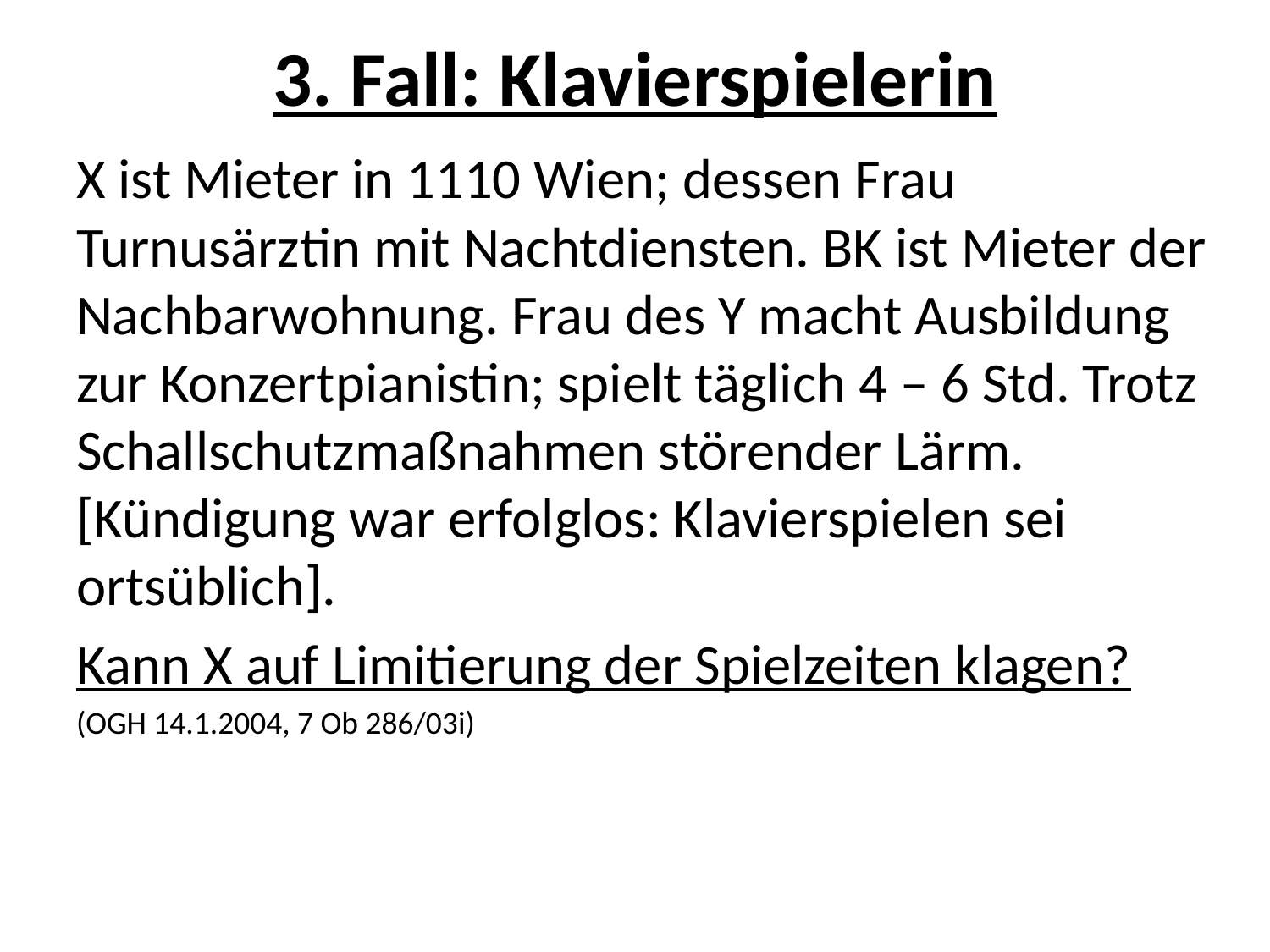

# 3. Fall: Klavierspielerin
X ist Mieter in 1110 Wien; dessen Frau Turnusärztin mit Nachtdiensten. BK ist Mieter der Nachbarwohnung. Frau des Y macht Ausbildung zur Konzertpianistin; spielt täglich 4 – 6 Std. Trotz Schallschutzmaßnahmen störender Lärm. [Kündigung war erfolglos: Klavierspielen sei ortsüblich].
Kann X auf Limitierung der Spielzeiten klagen?
(OGH 14.1.2004, 7 Ob 286/03i)